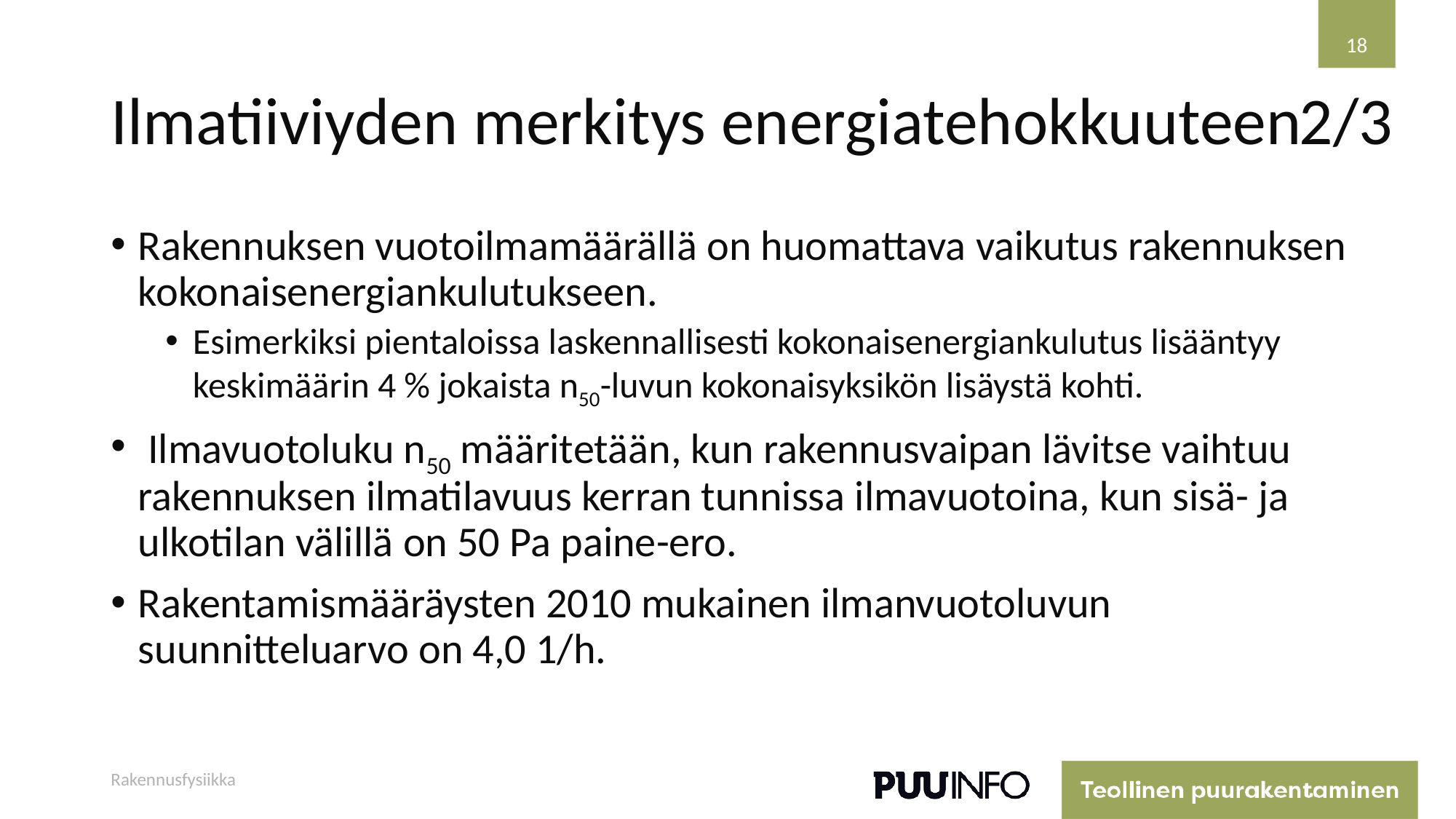

18
# Ilmatiiviyden merkitys energiatehokkuuteen
2/3
Rakennuksen vuotoilmamäärällä on huomattava vaikutus rakennuksen kokonaisenergiankulutukseen.
Esimerkiksi pientaloissa laskennallisesti kokonaisenergiankulutus lisääntyy keskimäärin 4 % jokaista n50-luvun kokonaisyksikön lisäystä kohti.
 Ilmavuotoluku n50 määritetään, kun rakennusvaipan lävitse vaihtuu rakennuksen ilmatilavuus kerran tunnissa ilmavuotoina, kun sisä- ja ulkotilan välillä on 50 Pa paine-ero.
Rakentamismääräysten 2010 mukainen ilmanvuotoluvun suunnitteluarvo on 4,0 1/h.
Rakennusfysiikka